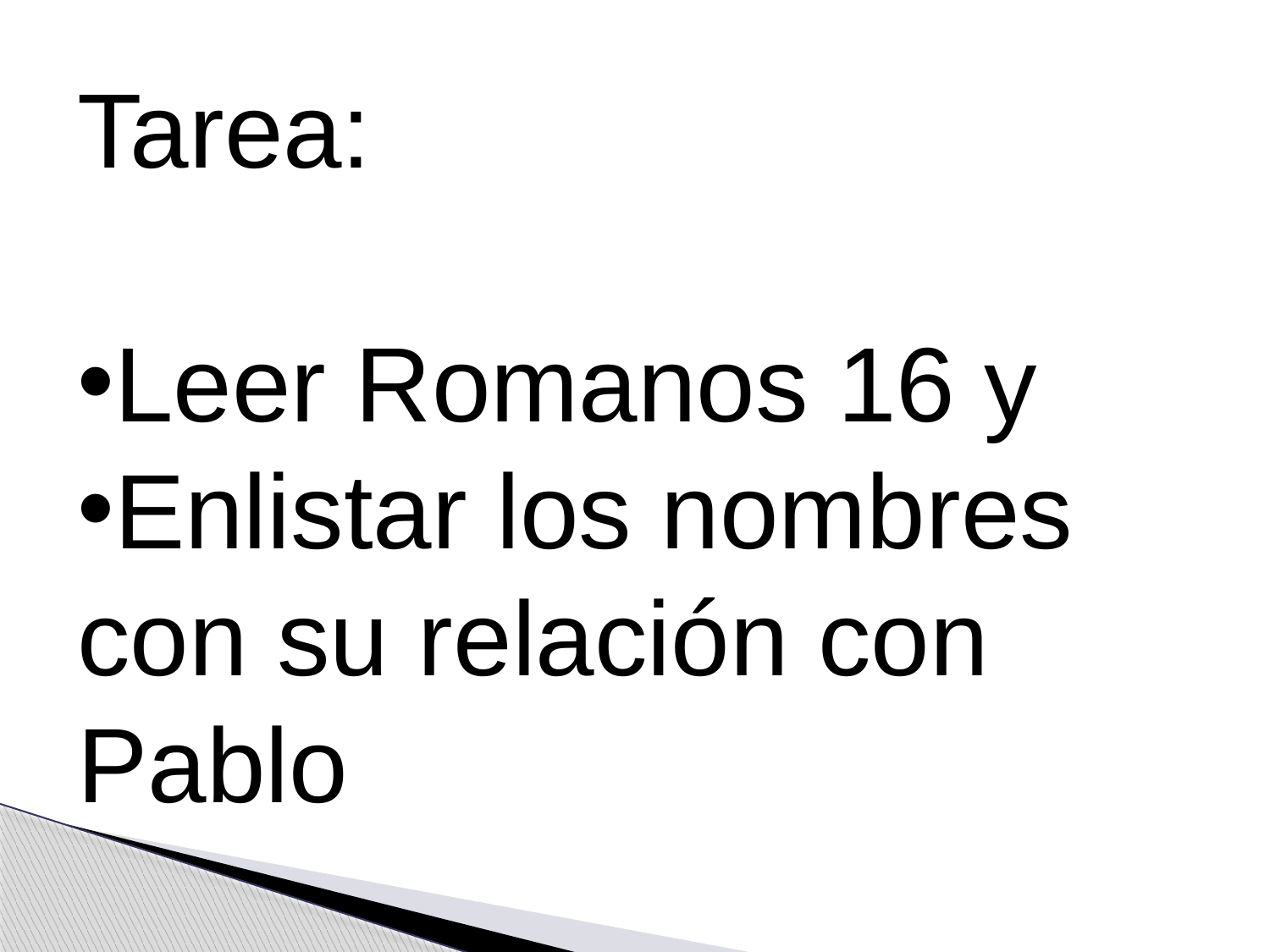

Tarea:

Leer Romanos 16 y
Enlistar los nombres con su relación con Pablo